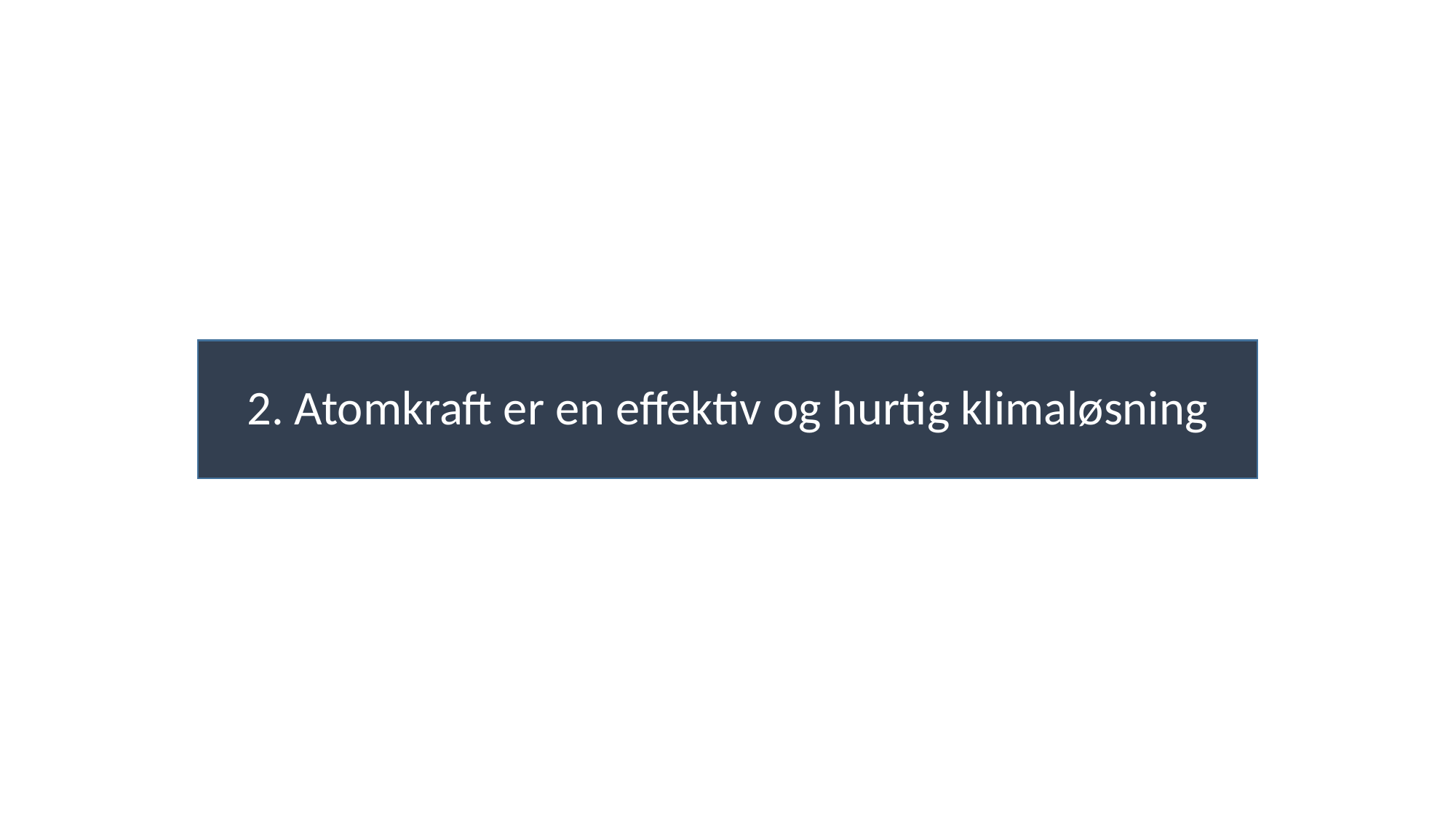

# 2. Atomkraft er en effektiv og hurtig klimaløsning